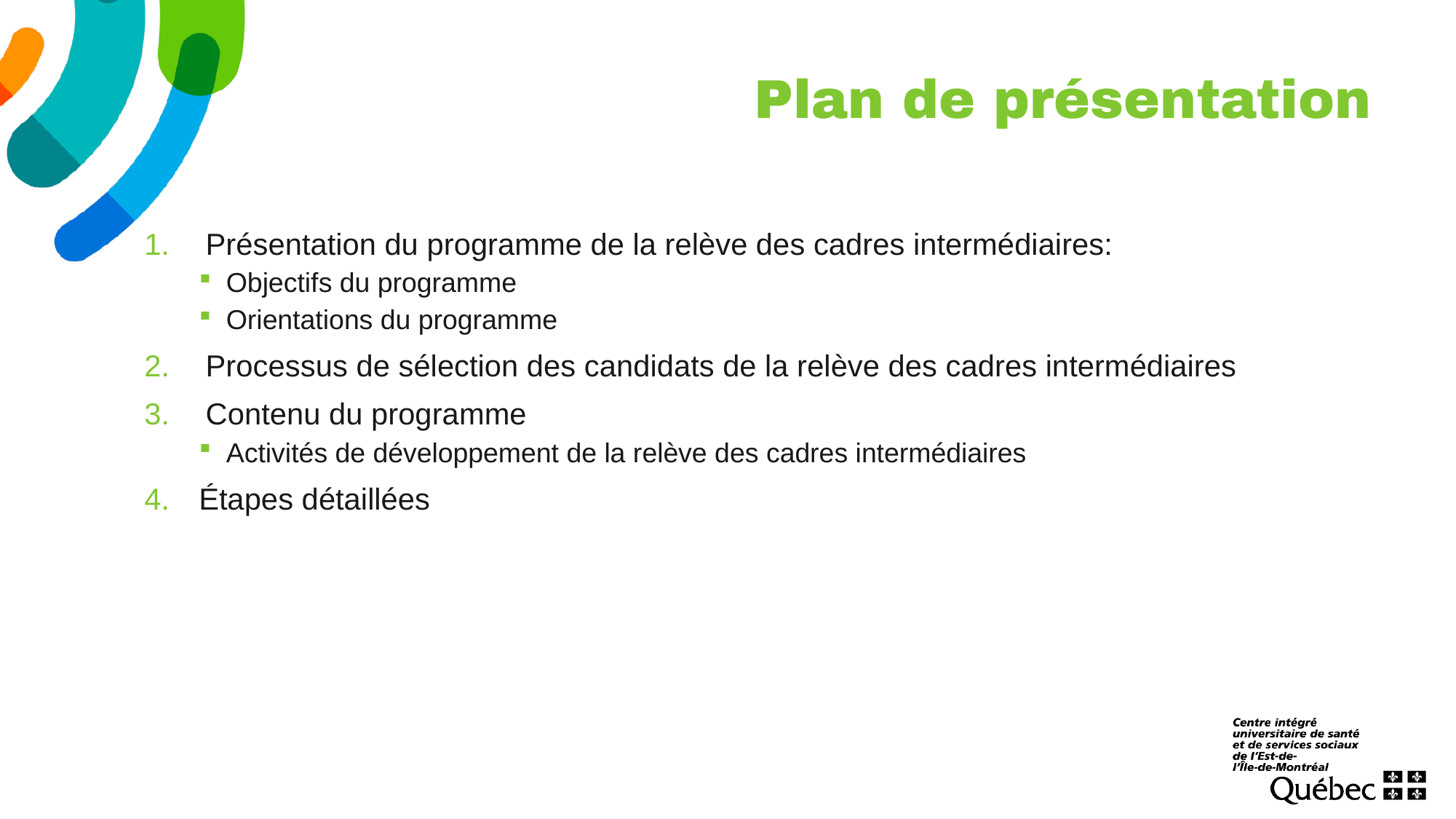

Plan de présentation
Présentation du programme de la relève des cadres intermédiaires:
Objectifs du programme
Orientations du programme
Processus de sélection des candidats de la relève des cadres intermédiaires
Contenu du programme
Activités de développement de la relève des cadres intermédiaires
Étapes détaillées